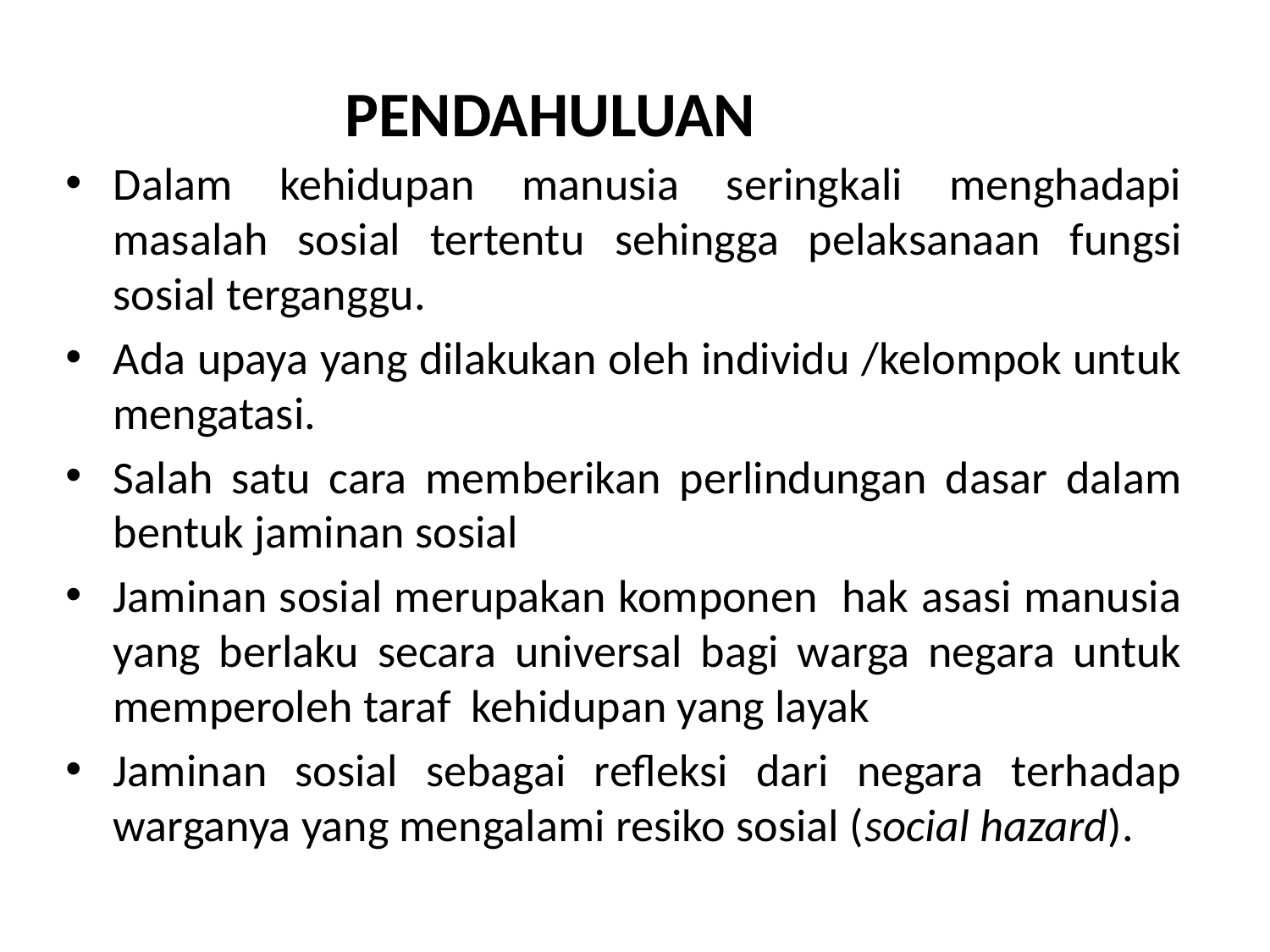

# PENDAHULUAN
Dalam kehidupan manusia seringkali menghadapi masalah sosial tertentu sehingga pelaksanaan fungsi sosial terganggu.
Ada upaya yang dilakukan oleh individu /kelompok untuk mengatasi.
Salah satu cara memberikan perlindungan dasar dalam bentuk jaminan sosial
Jaminan sosial merupakan komponen  hak asasi manusia yang berlaku secara universal bagi warga negara untuk memperoleh taraf  kehidupan yang layak
Jaminan sosial sebagai refleksi dari negara terhadap warganya yang mengalami resiko sosial (social hazard).